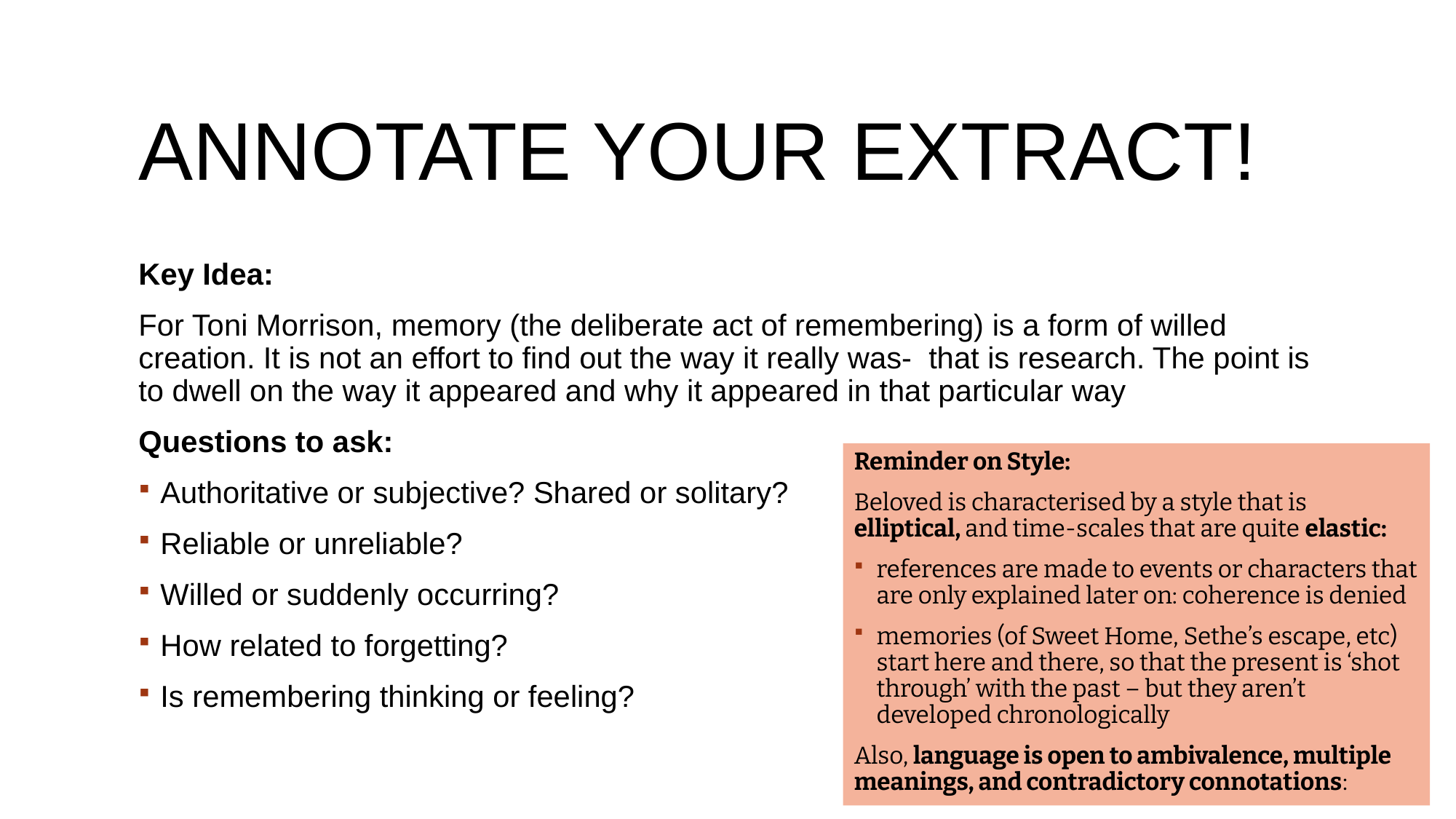

# Annotate your extract!
Key Idea:
For Toni Morrison, memory (the deliberate act of remembering) is a form of willed creation. It is not an effort to find out the way it really was-  that is research. The point is to dwell on the way it appeared and why it appeared in that particular way
Questions to ask:
Authoritative or subjective? Shared or solitary?
Reliable or unreliable?
Willed or suddenly occurring?
How related to forgetting?
Is remembering thinking or feeling?

Reminder on Style:
Beloved is characterised by a style that is elliptical, and time-scales that are quite elastic:
references are made to events or characters that are only explained later on: coherence is denied
memories (of Sweet Home, Sethe’s escape, etc) start here and there, so that the present is ‘shot through’ with the past – but they aren’t developed chronologically
Also, language is open to ambivalence, multiple meanings, and contradictory connotations: